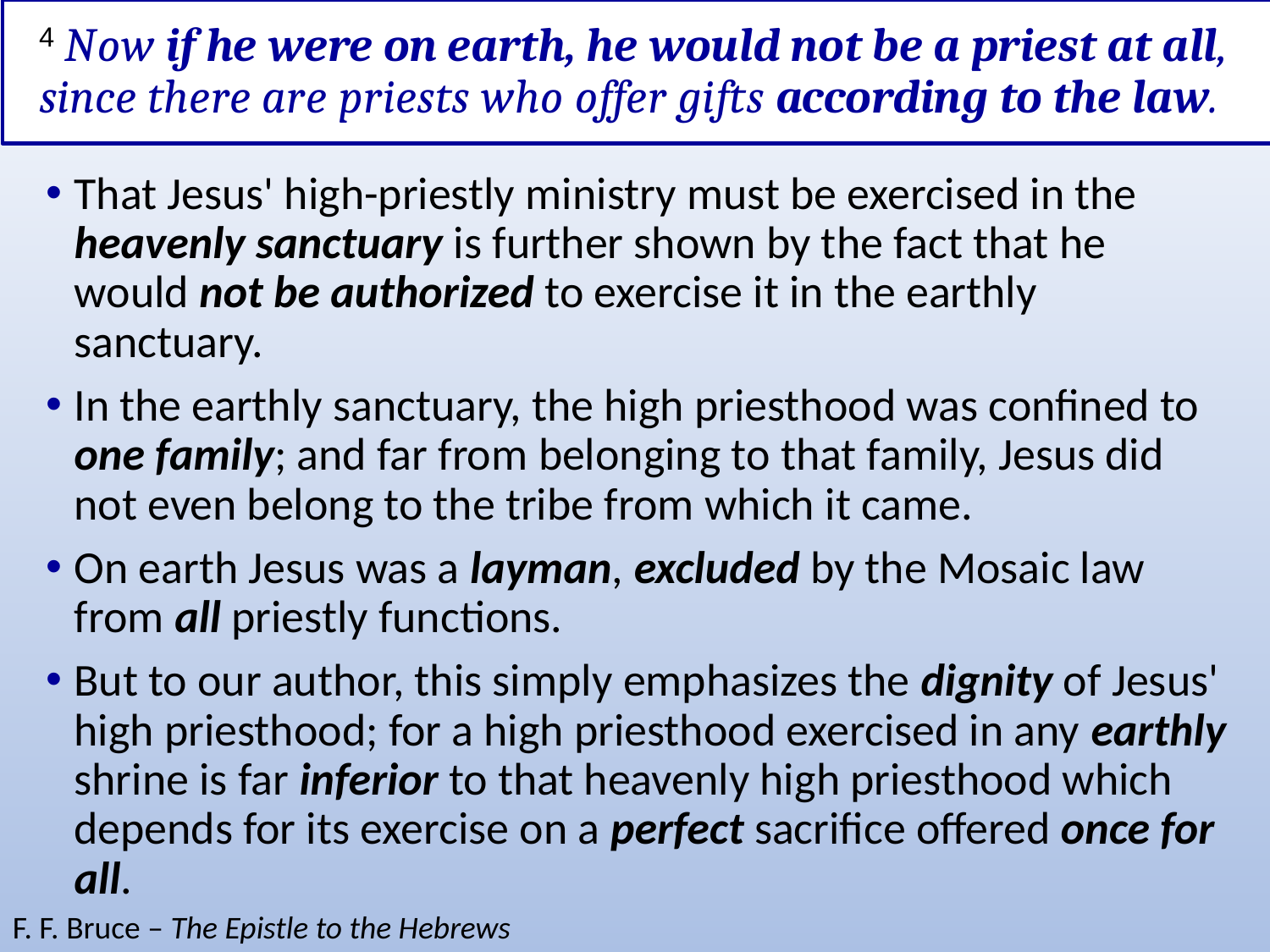

# 4 Now if he were on earth, he would not be a priest at all, since there are priests who offer gifts according to the law.
That Jesus' high-priestly ministry must be exercised in the heavenly sanctuary is further shown by the fact that he would not be authorized to exercise it in the earthly sanctuary.
In the earthly sanctuary, the high priesthood was confined to one family; and far from belonging to that family, Jesus did not even belong to the tribe from which it came.
On earth Jesus was a layman, excluded by the Mosaic law from all priestly functions.
But to our author, this simply emphasizes the dignity of Jesus' high priesthood; for a high priesthood exercised in any earthly shrine is far inferior to that heavenly high priesthood which depends for its exercise on a perfect sacrifice offered once for all.
F. F. Bruce – The Epistle to the Hebrews